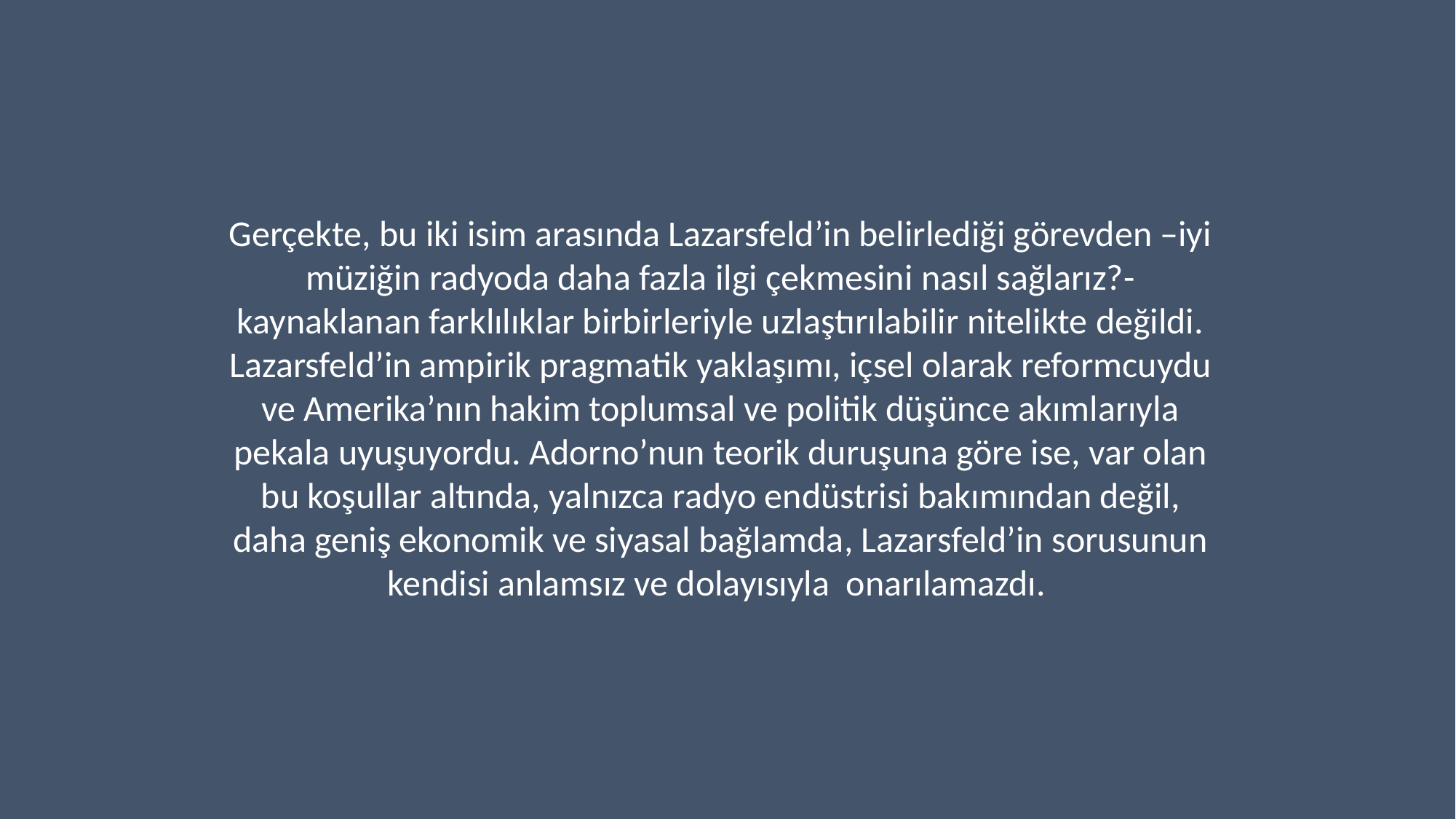

Gerçekte, bu iki isim arasında Lazarsfeld’in belirlediği görevden –iyi müziğin radyoda daha fazla ilgi çekmesini nasıl sağlarız?- kaynaklanan farklılıklar birbirleriyle uzlaştırılabilir nitelikte değildi. Lazarsfeld’in ampirik pragmatik yaklaşımı, içsel olarak reformcuydu ve Amerika’nın hakim toplumsal ve politik düşünce akımlarıyla pekala uyuşuyordu. Adorno’nun teorik duruşuna göre ise, var olan bu koşullar altında, yalnızca radyo endüstrisi bakımından değil, daha geniş ekonomik ve siyasal bağlamda, Lazarsfeld’in sorusunun kendisi anlamsız ve dolayısıyla  onarılamazdı.